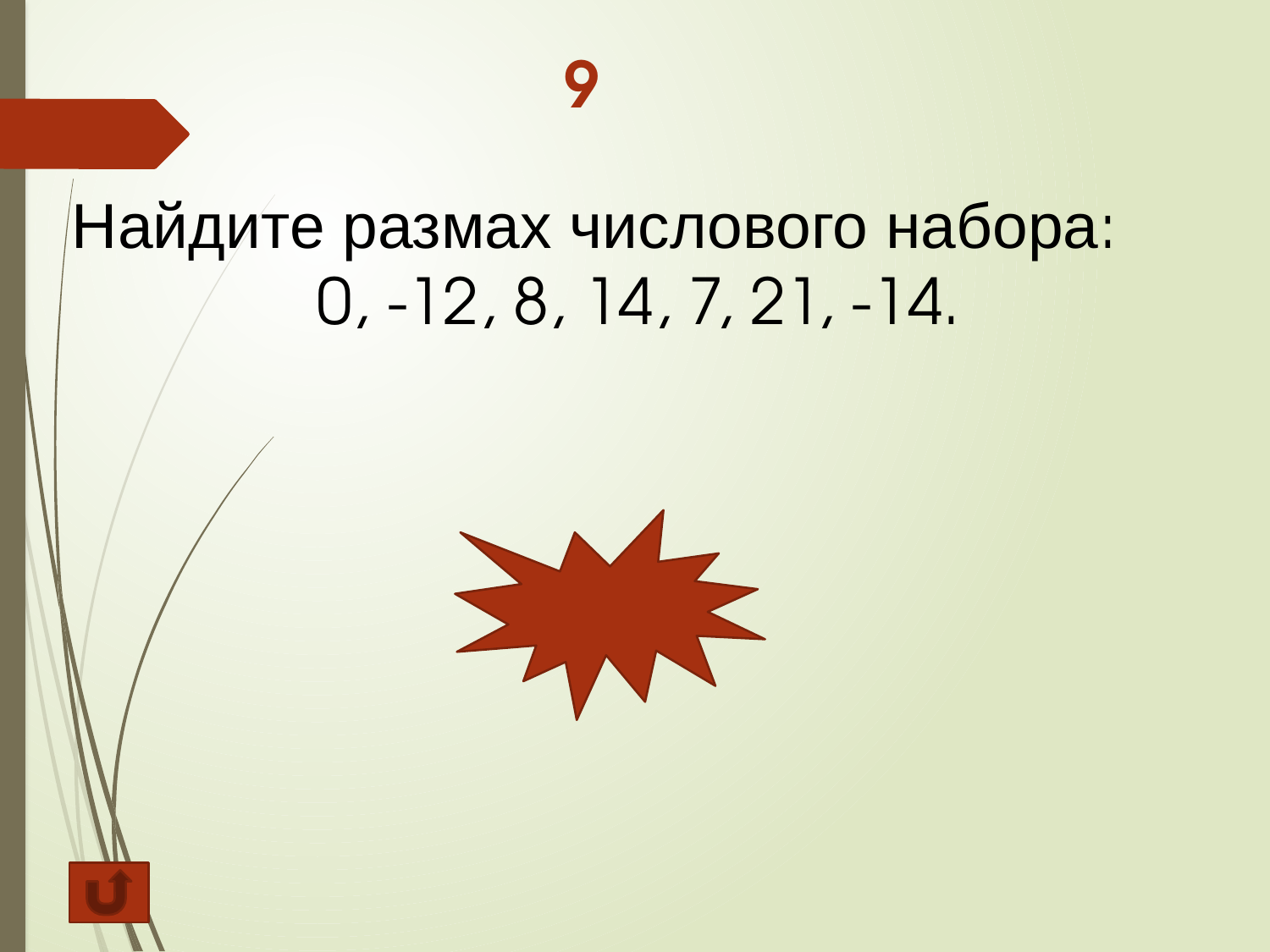

# 9
Найдите размах числового набора:
 0, -12, 8, 14, 7, 21, -14.

35